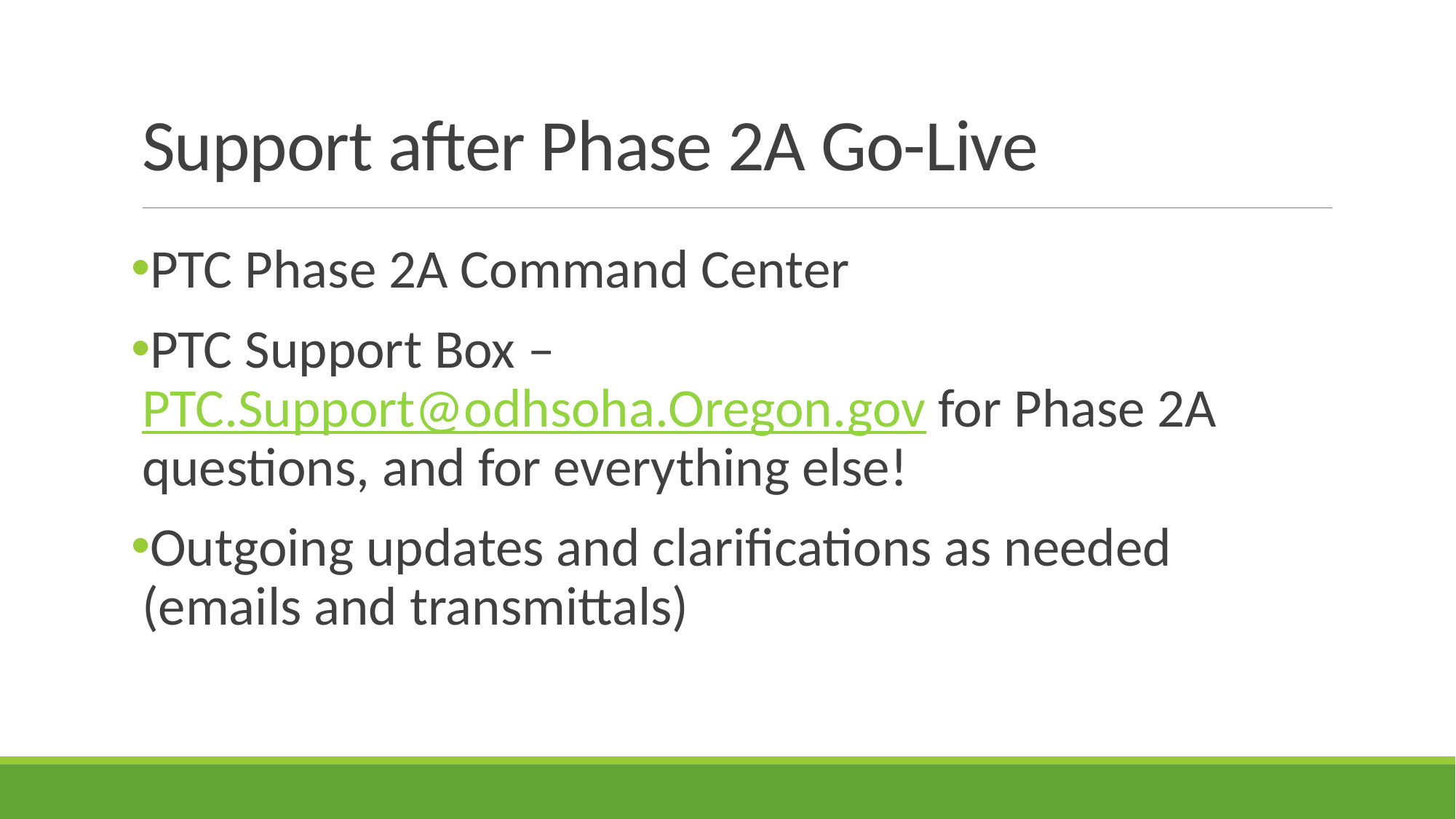

# Support after Phase 2A Go-Live
PTC Phase 2A Command Center
PTC Support Box – PTC.Support@odhsoha.Oregon.gov for Phase 2A questions, and for everything else!
Outgoing updates and clarifications as needed (emails and transmittals)